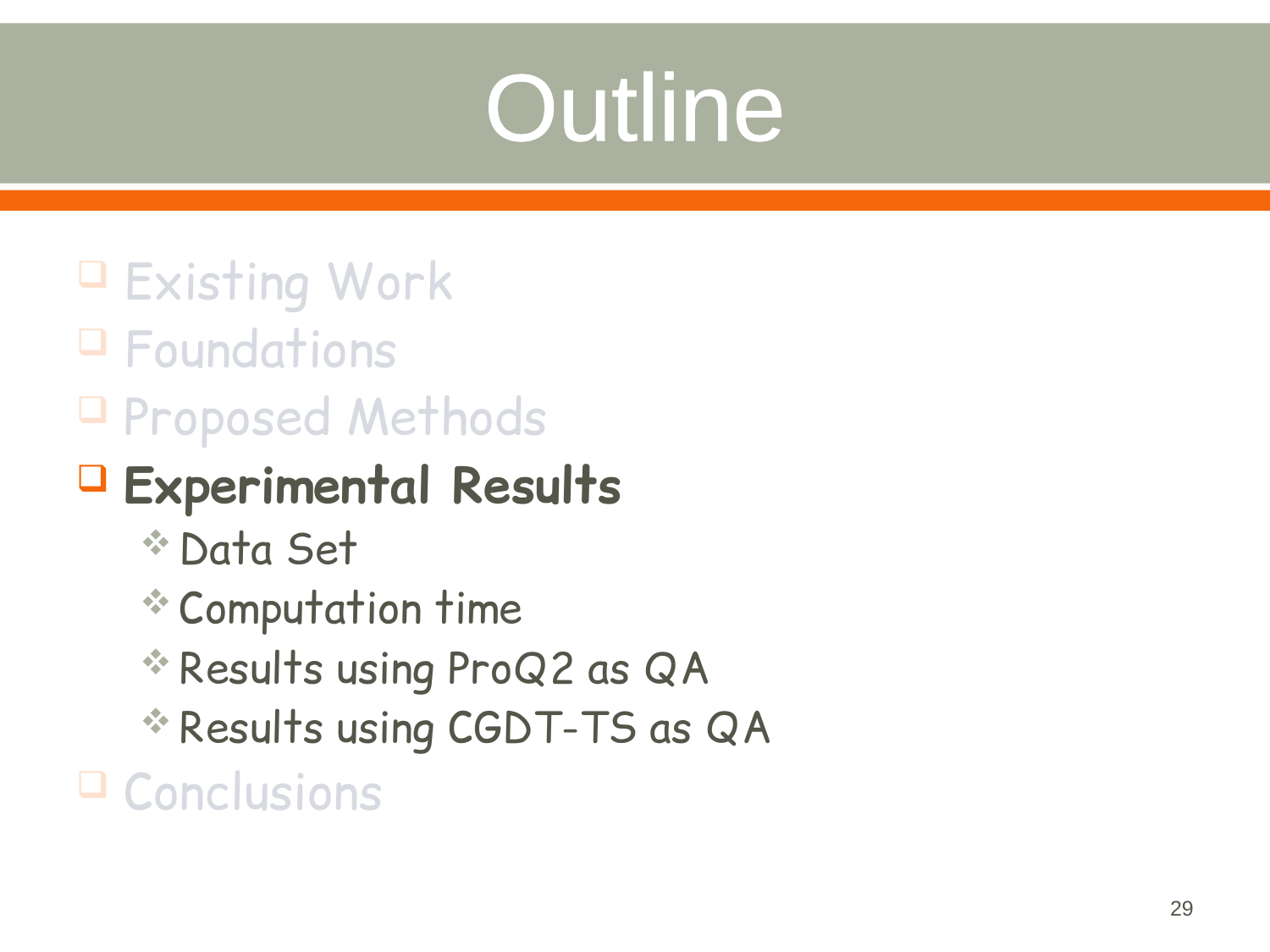

# Outline
Existing Work
Foundations
Proposed Methods
Experimental Results
Data Set
Computation time
Results using ProQ2 as QA
Results using CGDT-TS as QA
Conclusions

29